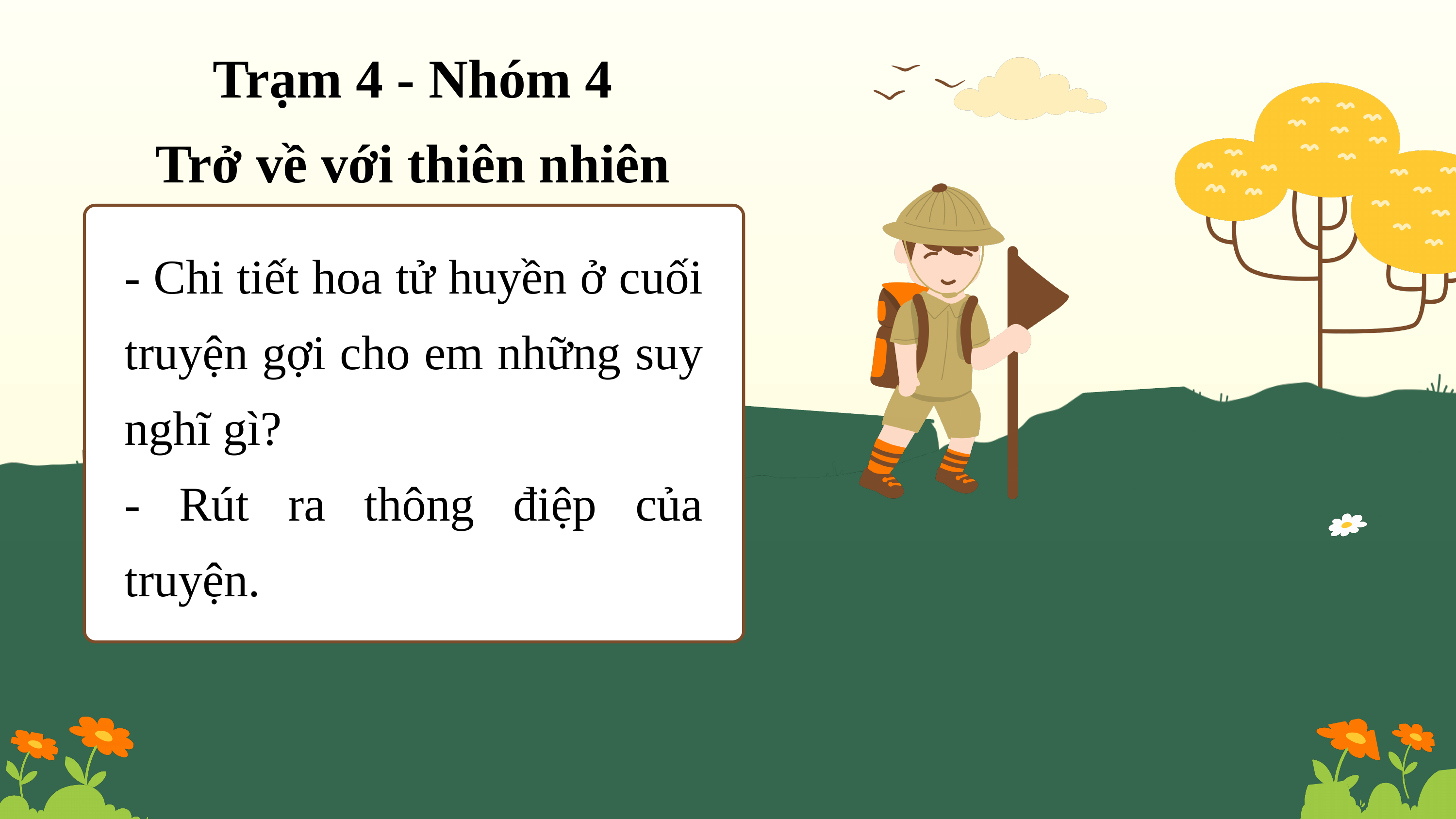

Trạm 4 - Nhóm 4
Trở về với thiên nhiên

- Chi tiết hoa tử huyền ở cuối truyện gợi cho em những suy nghĩ gì?
- Rút ra thông điệp của truyện.